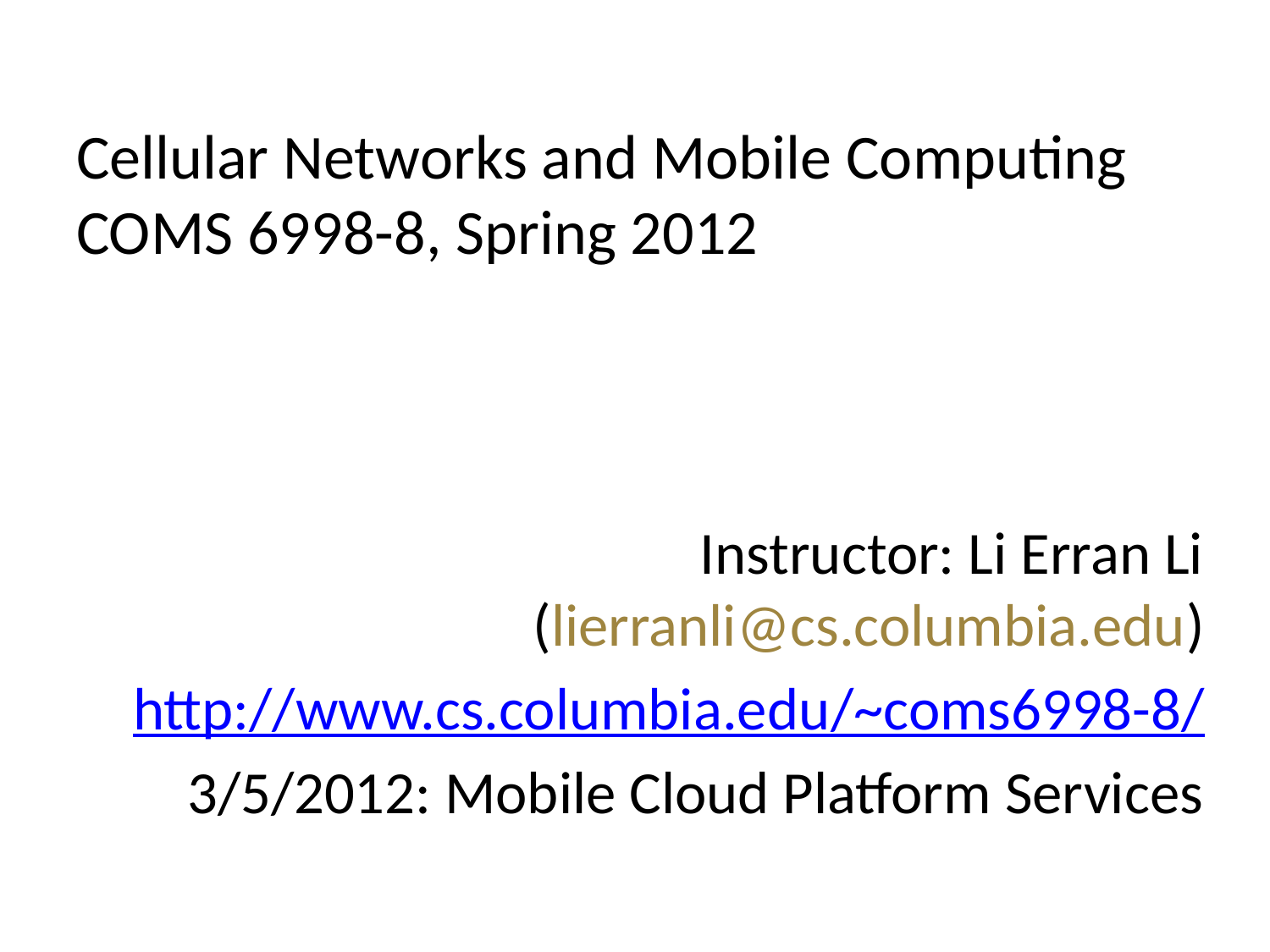

# Cellular Networks and Mobile Computing COMS 6998-8, Spring 2012
Instructor: Li Erran Li (lierranli@cs.columbia.edu)
http://www.cs.columbia.edu/~coms6998-8/
3/5/2012: Mobile Cloud Platform Services